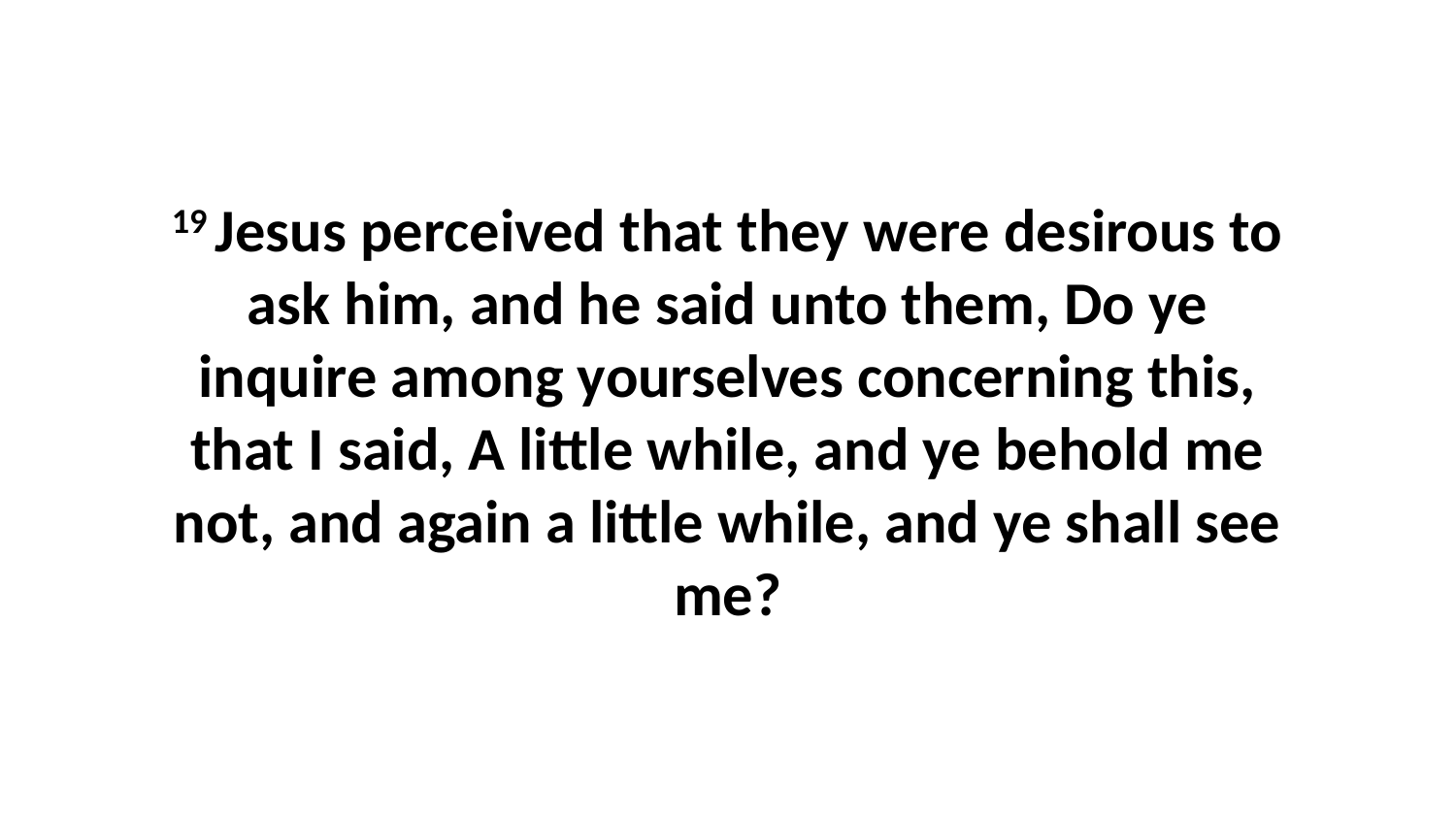

19 Jesus perceived that they were desirous to ask him, and he said unto them, Do ye inquire among yourselves concerning this, that I said, A little while, and ye behold me not, and again a little while, and ye shall see me?